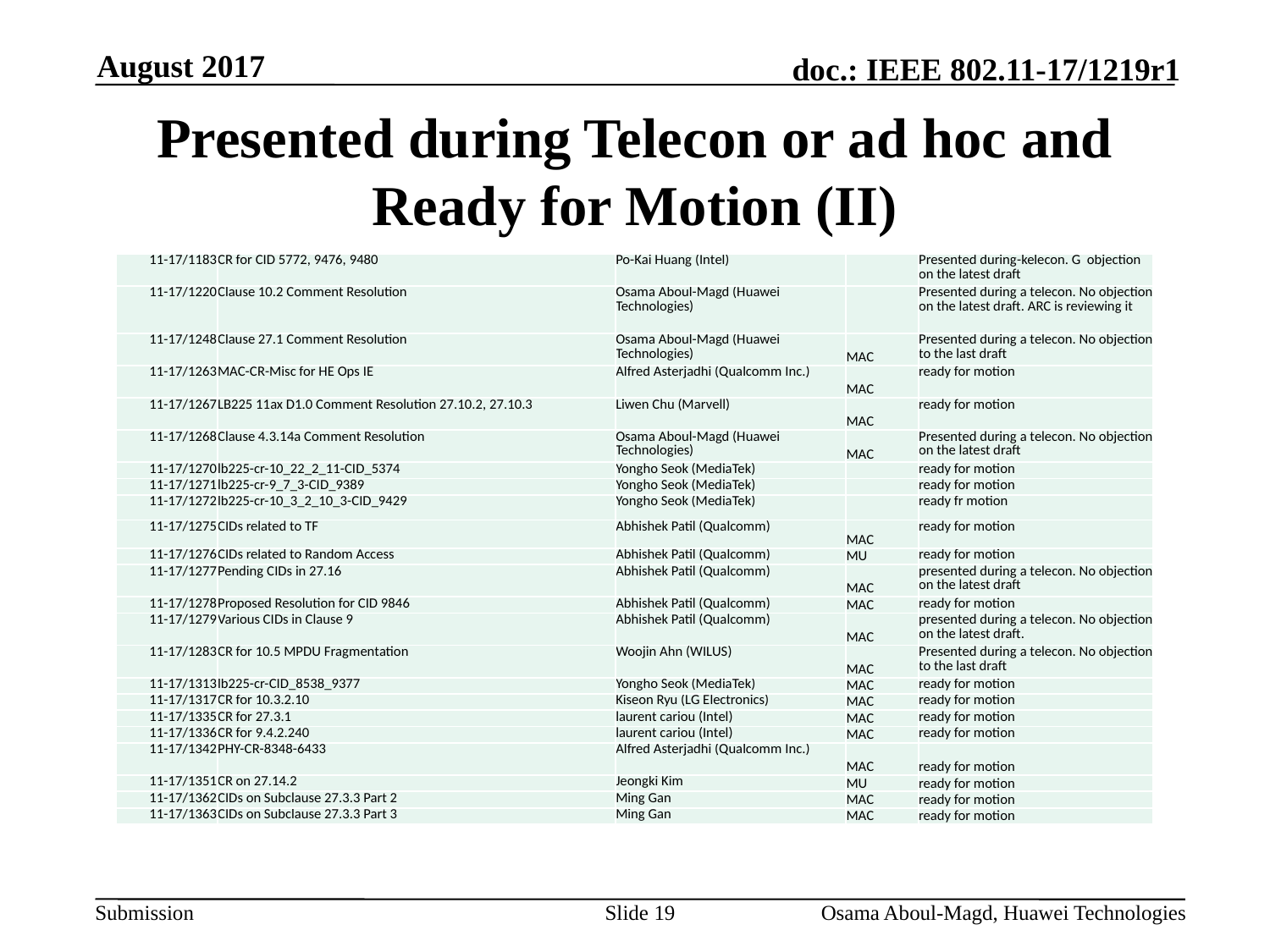

August 2017
# Presented during Telecon or ad hoc and Ready for Motion (II)
| 11-17/1183 | CR for CID 5772, 9476, 9480 | Po-Kai Huang (Intel) |  | Presented during-kelecon. G objection on the latest draft |
| --- | --- | --- | --- | --- |
| 11-17/1220 | Clause 10.2 Comment Resolution | Osama Aboul-Magd (Huawei Technologies) |  | Presented during a telecon. No objection on the latest draft. ARC is reviewing it |
| 11-17/1248 | Clause 27.1 Comment Resolution | Osama Aboul-Magd (Huawei Technologies) | MAC | Presented during a telecon. No objection to the last draft |
| 11-17/1263 | MAC-CR-Misc for HE Ops IE | Alfred Asterjadhi (Qualcomm Inc.) | MAC | ready for motion |
| 11-17/1267 | LB225 11ax D1.0 Comment Resolution 27.10.2, 27.10.3 | Liwen Chu (Marvell) | MAC | ready for motion |
| 11-17/1268 | Clause 4.3.14a Comment Resolution | Osama Aboul-Magd (Huawei Technologies) | MAC | Presented during a telecon. No objection on the latest draft |
| 11-17/1270 | lb225-cr-10\_22\_2\_11-CID\_5374 | Yongho Seok (MediaTek) |  | ready for motion |
| 11-17/1271 | lb225-cr-9\_7\_3-CID\_9389 | Yongho Seok (MediaTek) |  | ready for motion |
| 11-17/1272 | lb225-cr-10\_3\_2\_10\_3-CID\_9429 | Yongho Seok (MediaTek) |  | ready fr motion |
| 11-17/1275 | CIDs related to TF | Abhishek Patil (Qualcomm) | MAC | ready for motion |
| 11-17/1276 | CIDs related to Random Access | Abhishek Patil (Qualcomm) | MU | ready for motion |
| 11-17/1277 | Pending CIDs in 27.16 | Abhishek Patil (Qualcomm) | MAC | presented during a telecon. No objection on the latest draft |
| 11-17/1278 | Proposed Resolution for CID 9846 | Abhishek Patil (Qualcomm) | MAC | ready for motion |
| 11-17/1279 | Various CIDs in Clause 9 | Abhishek Patil (Qualcomm) | MAC | presented during a telecon. No objection on the latest draft. |
| 11-17/1283 | CR for 10.5 MPDU Fragmentation | Woojin Ahn (WILUS) | MAC | Presented during a telecon. No objection to the last draft |
| 11-17/1313 | lb225-cr-CID\_8538\_9377 | Yongho Seok (MediaTek) | MAC | ready for motion |
| 11-17/1317 | CR for 10.3.2.10 | Kiseon Ryu (LG Electronics) | MAC | ready for motion |
| 11-17/1335 | CR for 27.3.1 | laurent cariou (Intel) | MAC | ready for motion |
| 11-17/1336 | CR for 9.4.2.240 | laurent cariou (Intel) | MAC | ready for motion |
| 11-17/1342 | PHY-CR-8348-6433 | Alfred Asterjadhi (Qualcomm Inc.) | MAC | ready for motion |
| 11-17/1351 | CR on 27.14.2 | Jeongki Kim | MU | ready for motion |
| 11-17/1362 | CIDs on Subclause 27.3.3 Part 2 | Ming Gan | MAC | ready for motion |
| 11-17/1363 | CIDs on Subclause 27.3.3 Part 3 | Ming Gan | MAC | ready for motion |
Slide 19
Osama Aboul-Magd, Huawei Technologies